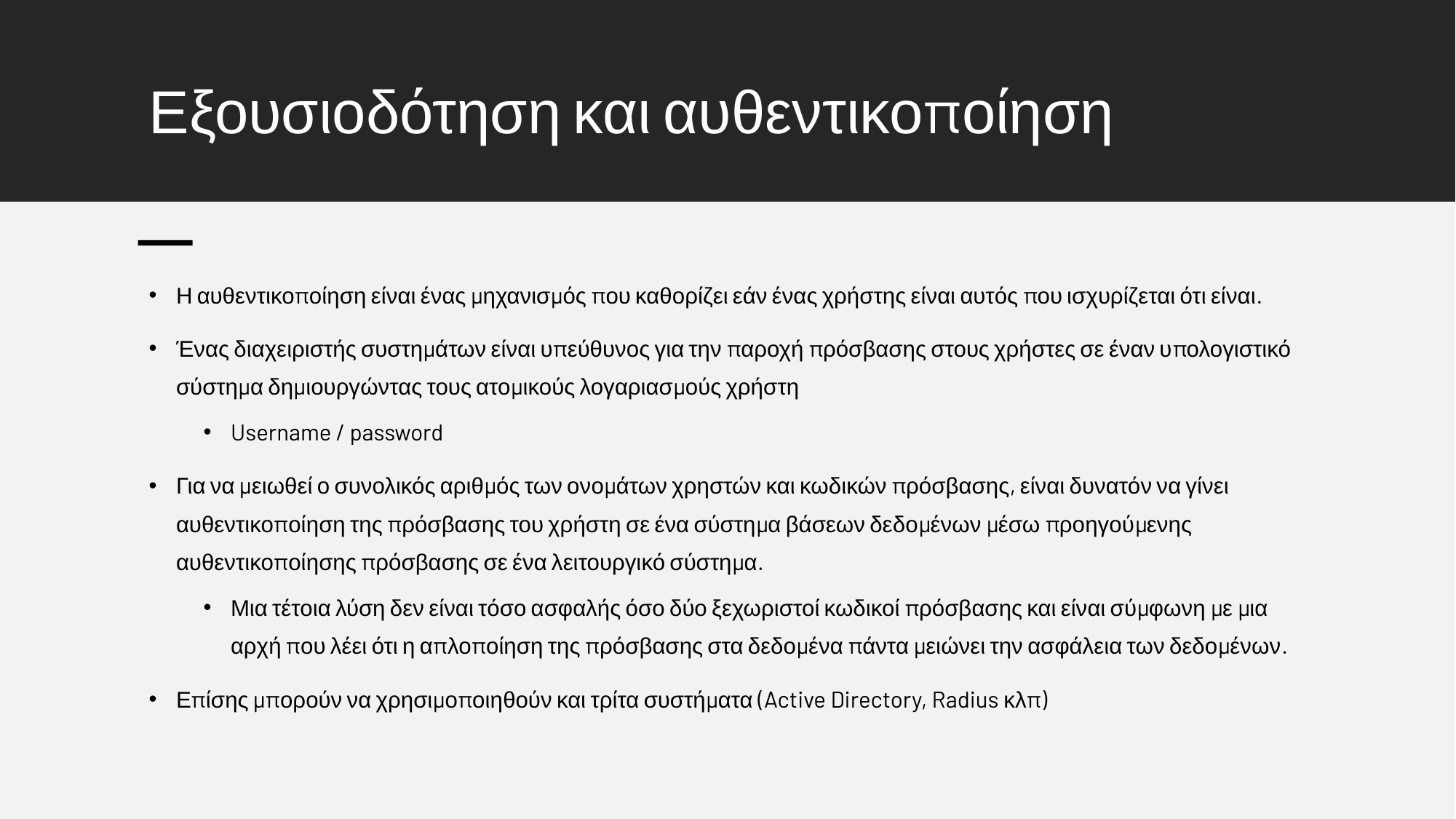

# Εξουσιοδότηση και αυθεντικοποίηση

Η αυθεντικοποίηση είναι ένας μηχανισμός που καθορίζει εάν ένας χρήστης είναι αυτός που ισχυρίζεται ότι είναι.
Ένας διαχειριστής συστημάτων είναι υπεύθυνος για την παροχή πρόσβασης στους χρήστες σε έναν υπολογιστικό σύστημα δημιουργώντας τους ατομικούς λογαριασμούς χρήστη
Username / password
Για να μειωθεί ο συνολικός αριθμός των ονομάτων χρηστών και κωδικών πρόσβασης, είναι δυνατόν να γίνει αυθεντικοποίηση της πρόσβασης του χρήστη σε ένα σύστημα βάσεων δεδομένων μέσω προηγούμενης αυθεντικοποίησης πρόσβασης σε ένα λειτουργικό σύστημα.
Μια τέτοια λύση δεν είναι τόσο ασφαλής όσο δύο ξεχωριστοί κωδικοί πρόσβασης και είναι σύμφωνη με μια αρχή που λέει ότι η απλοποίηση της πρόσβασης στα δεδομένα πάντα μειώνει την ασφάλεια των δεδομένων.
Επίσης μπορούν να χρησιμοποιηθούν και τρίτα συστήματα (Active Directory, Radius κλπ)